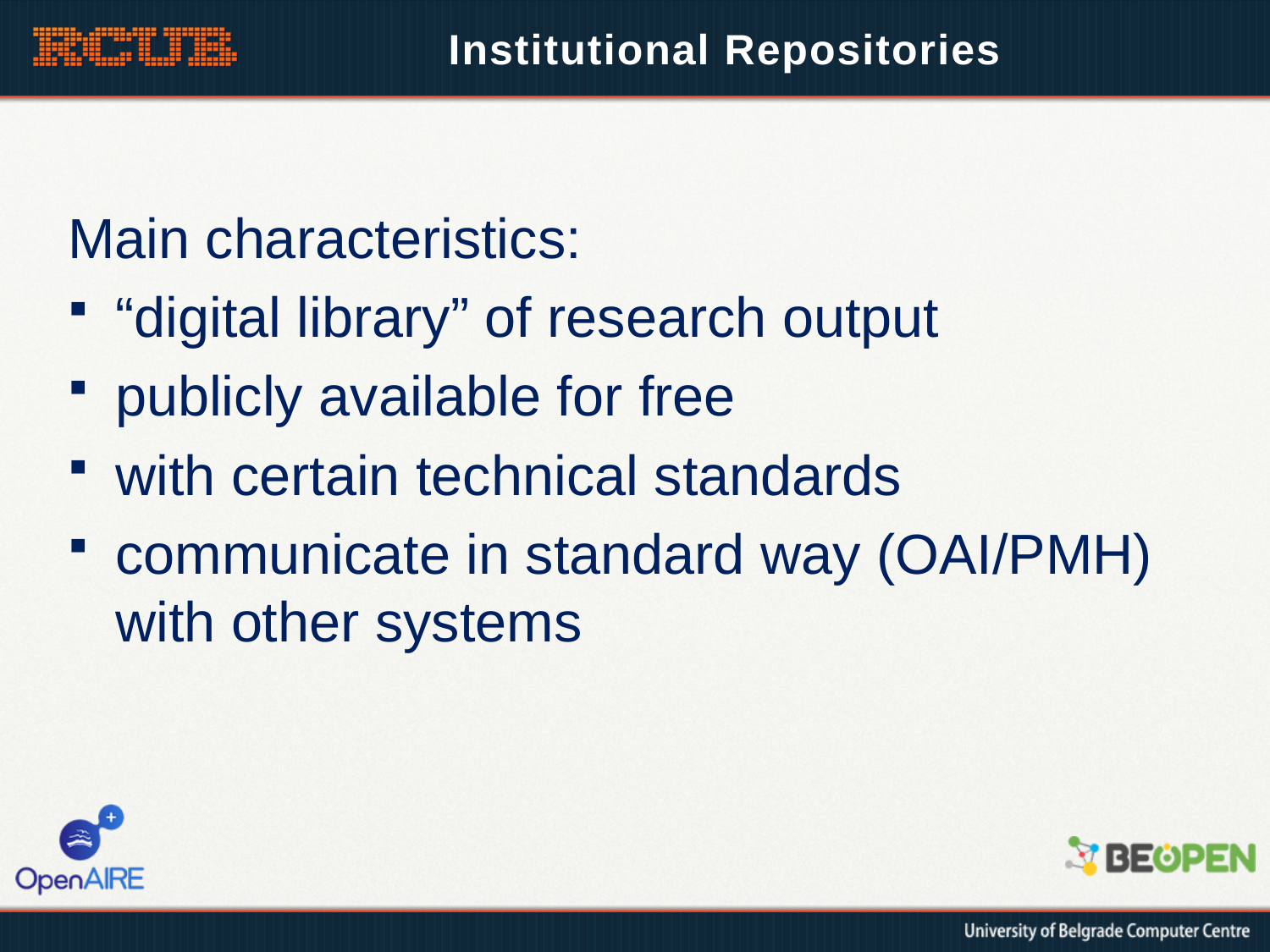

# Institutional Repositories

Main characteristics:
“digital library” of research output
publicly available for free
with certain technical standards
communicate in standard way (OAI/PMH) with other systems